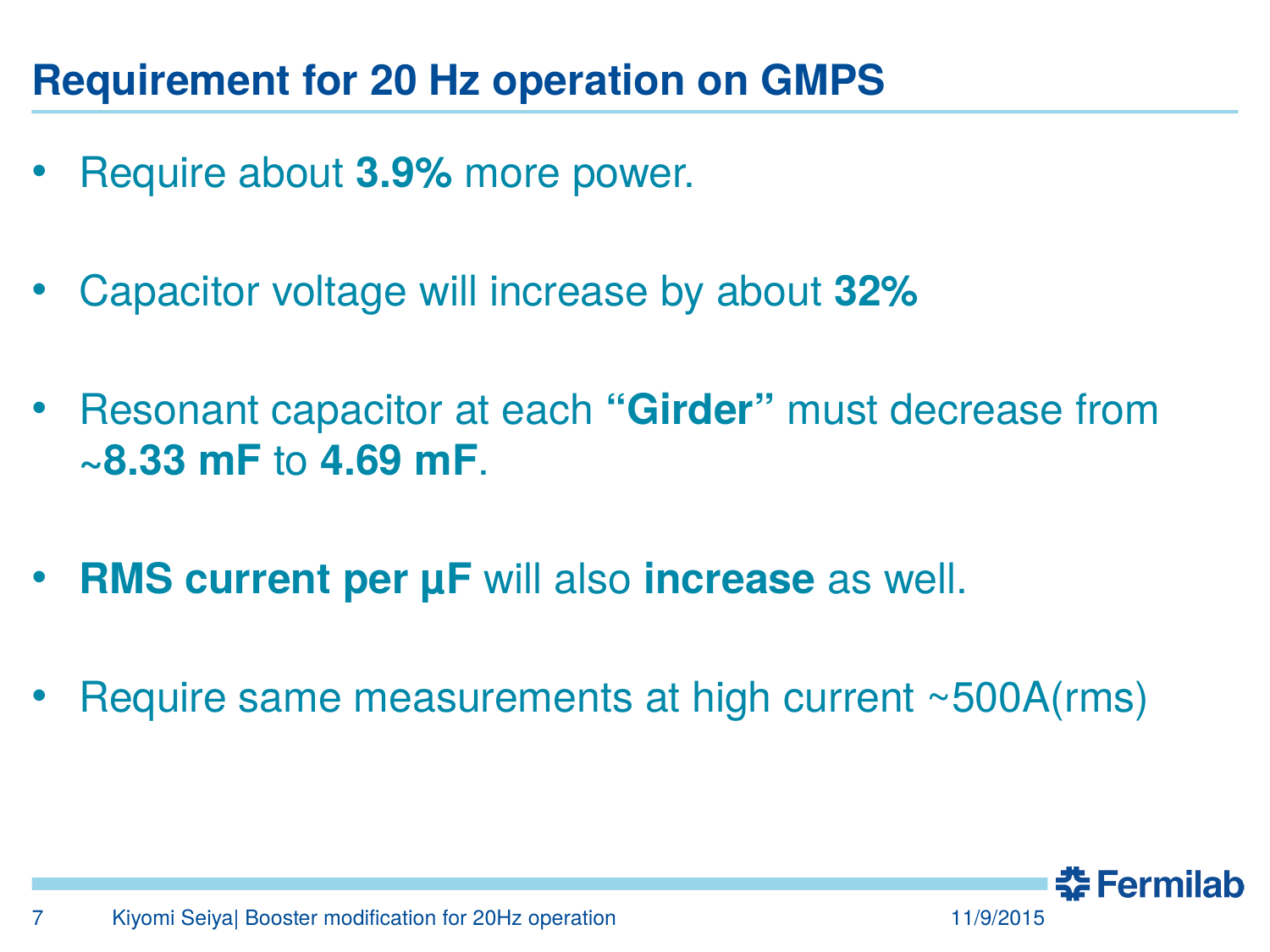

# Requirement for 20 Hz operation on GMPS
Require about 3.9% more power.

Capacitor voltage will increase by about 32%

Resonant capacitor at each “Girder” must decrease from ~8.33 mF to 4.69 mF.

RMS current per µF will also increase as well.

Require same measurements at high current ~500A(rms)
7
Kiyomi Seiya| Booster modification for 20Hz operation
11/9/2015